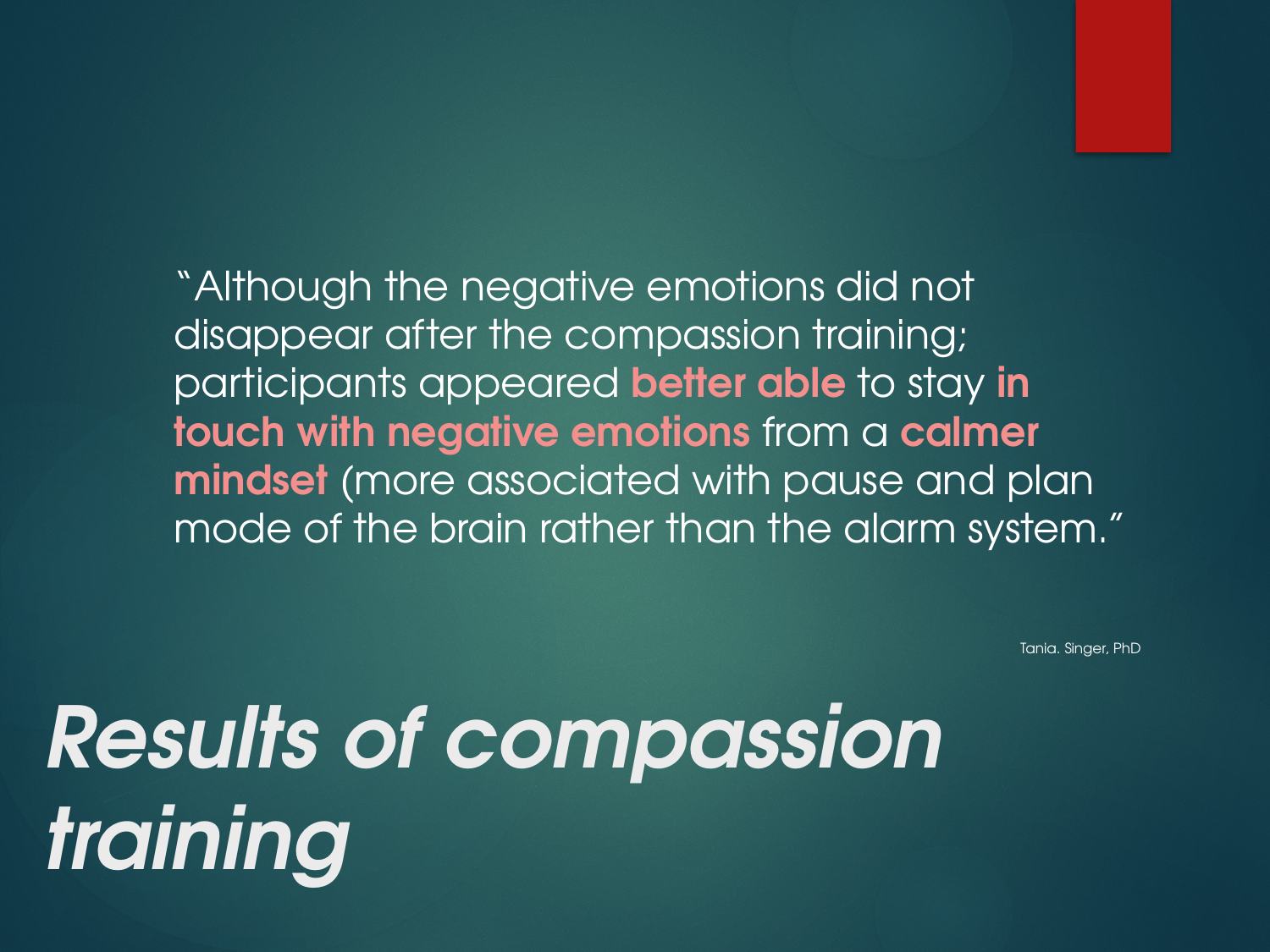

“Although the negative emotions did not disappear after the compassion training; participants appeared better able to stay in touch with negative emotions from a calmer mindset (more associated with pause and plan mode of the brain rather than the alarm system.”

Tania. Singer, PhD

# Results of compassion training